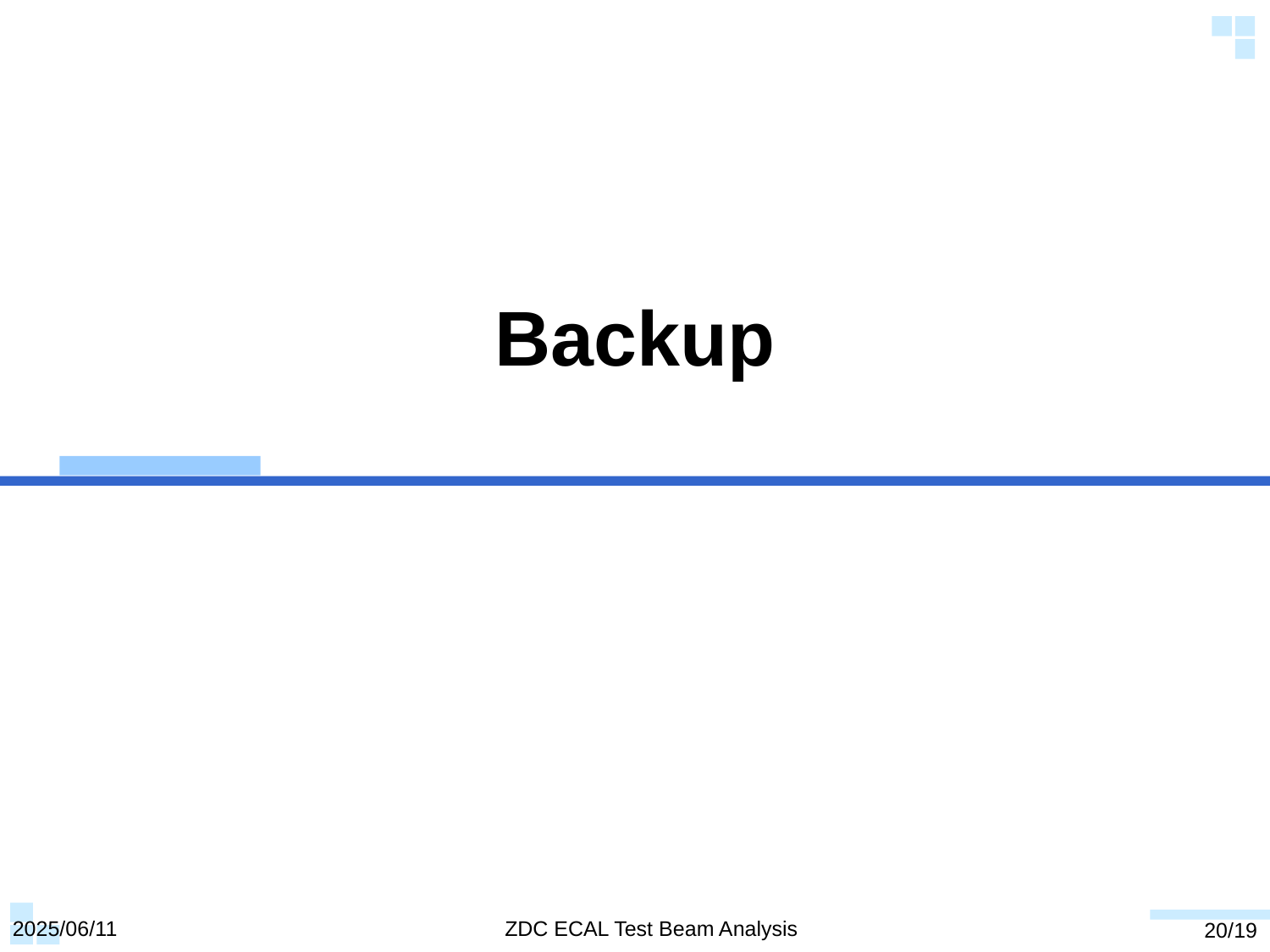

# Backup

2025/06/11
ZDC ECAL Test Beam Analysis
20/19